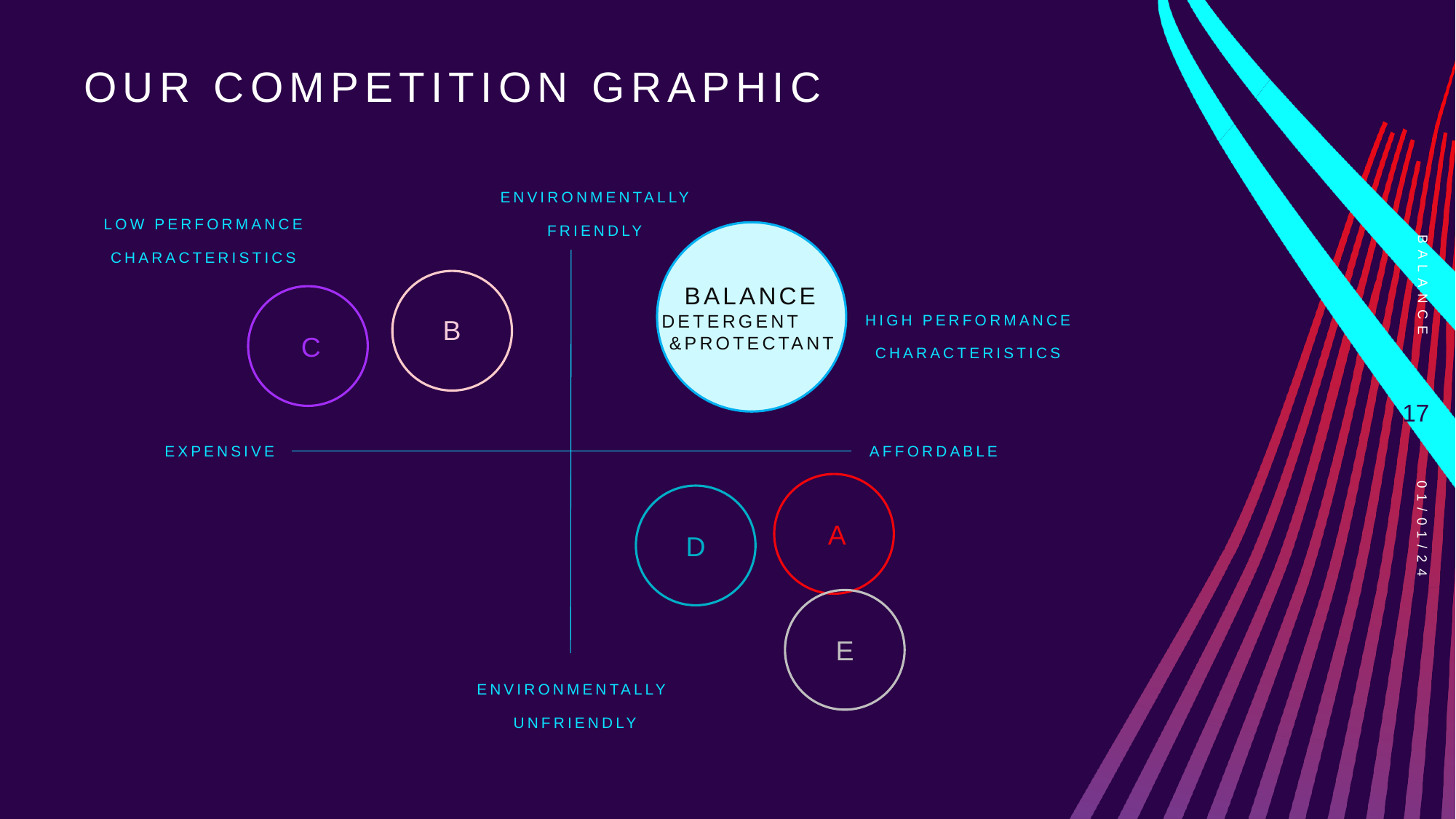

# Our competition graphic
balance
Environmentally
Friendly
Low Performance
Characteristics

Balance detergent      &protectant

B
HIGH Performance
Characteristics
C
17
expensive
affordable

A
D

01/01/24
E
Environmentally
Unfriendly